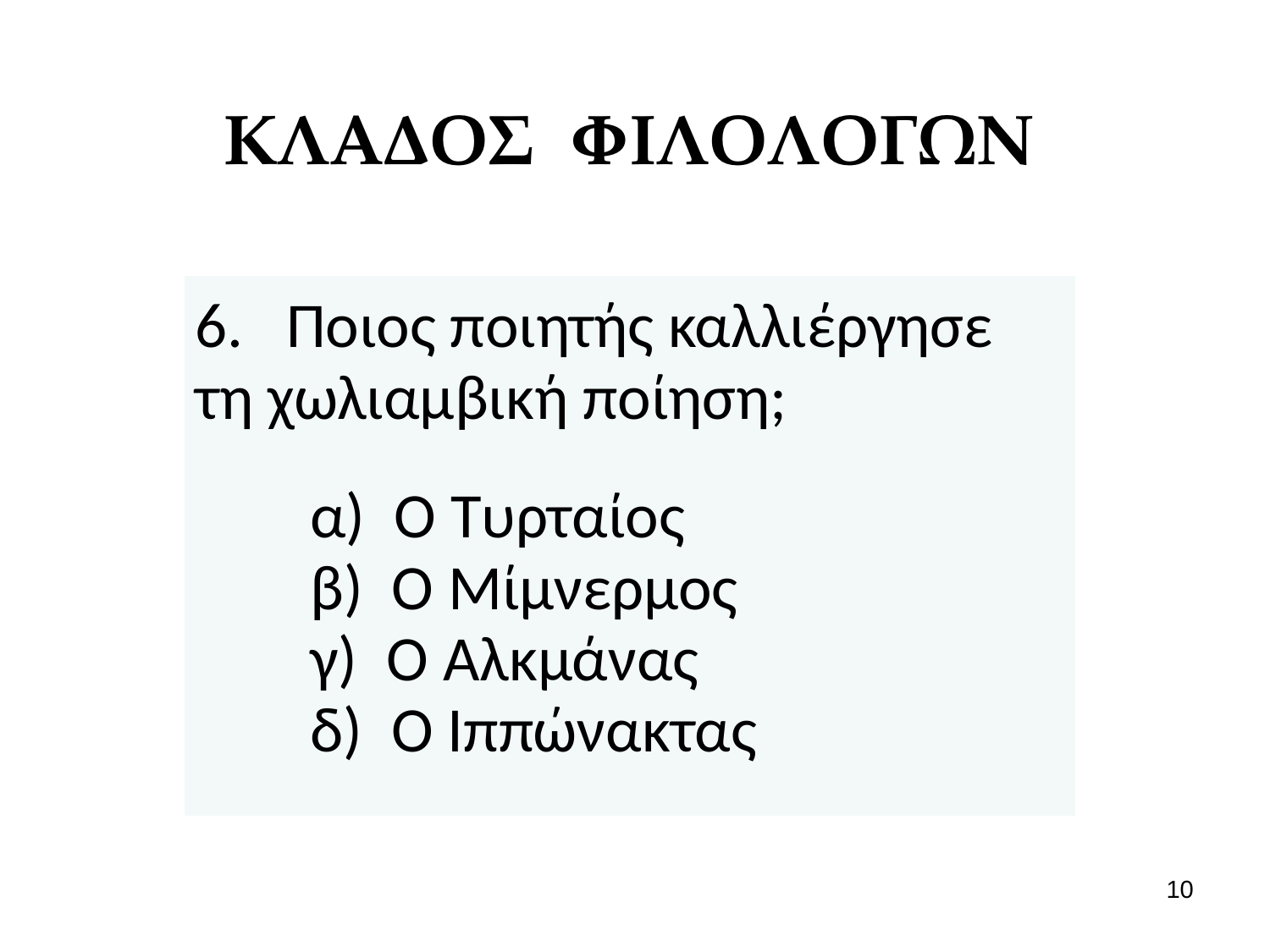

# ΚΛΑΔΟΣ  ΦΙΛΟΛΟΓΩΝ
|  |  |  |
| --- | --- | --- |
|  | 6. Ποιος ποιητής καλλιέργησε τη χωλιαμβική ποίηση; α) Ο Τυρταίος β) Ο Μίμνερμος γ) Ο Αλκμάνας δ) Ο Ιππώνακτας |  |
|  |  |  |

10